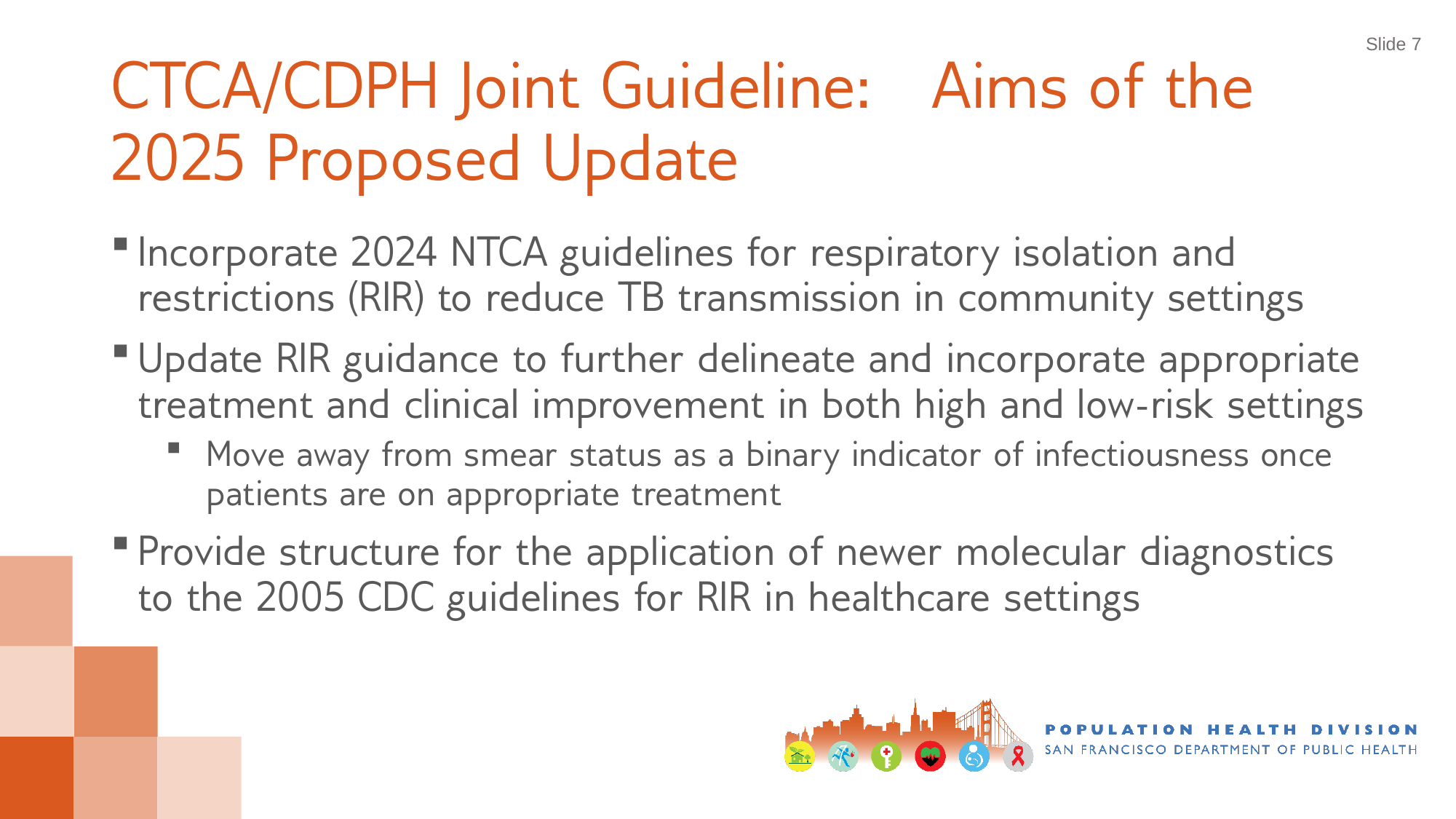

Slide 7
# CTCA/CDPH Joint Guideline:   Aims of the 2025 Proposed Update
Incorporate 2024 NTCA guidelines for respiratory isolation and restrictions (RIR) to reduce TB transmission in community settings
Update RIR guidance to further delineate and incorporate appropriate treatment and clinical improvement in both high and low-risk settings
Move away from smear status as a binary indicator of infectiousness once patients are on appropriate treatment
Provide structure for the application of newer molecular diagnostics to the 2005 CDC guidelines for RIR in healthcare settings